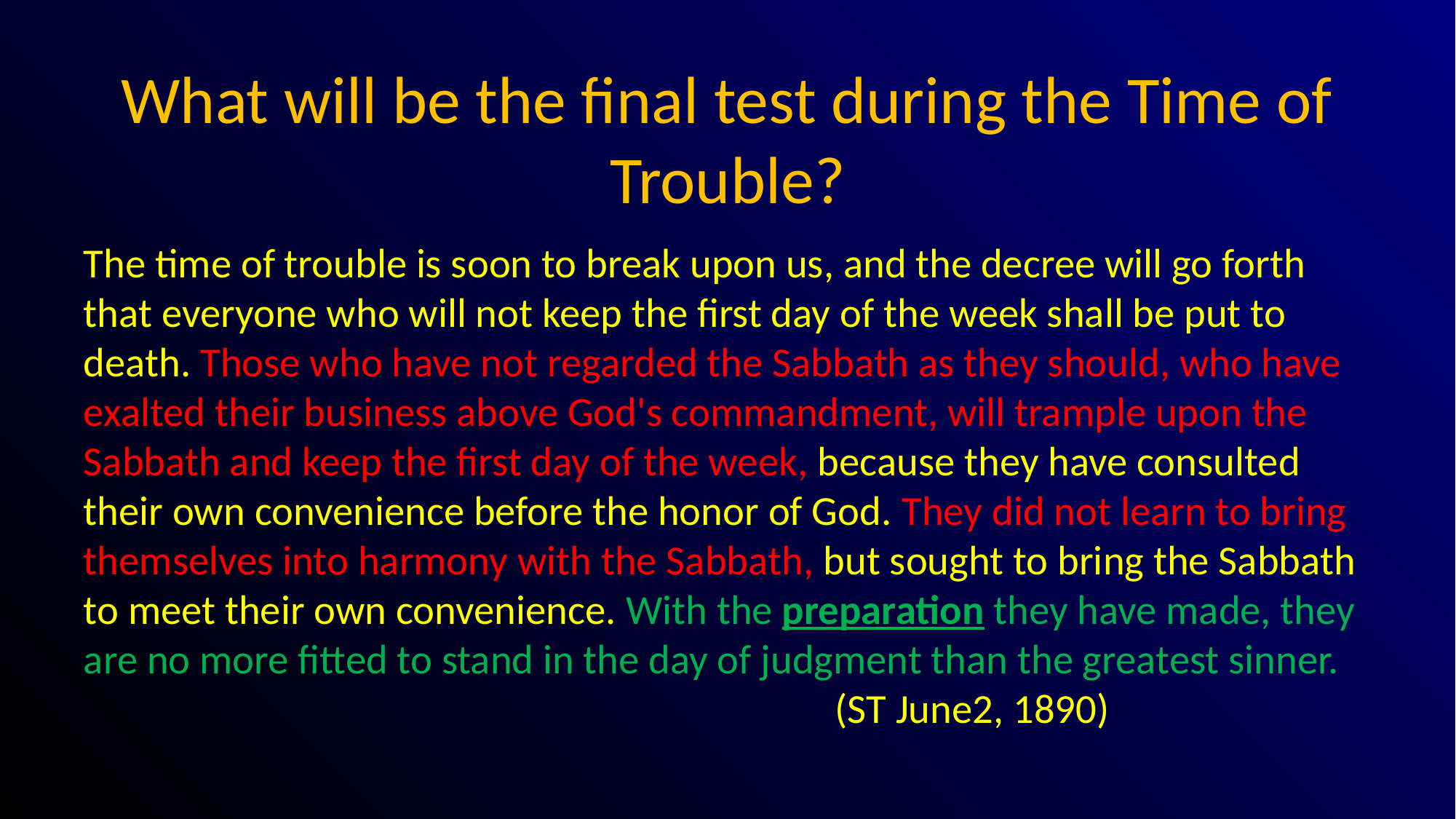

# What will be the final test during the Time of Trouble?
The time of trouble is soon to break upon us, and the decree will go forth that everyone who will not keep the first day of the week shall be put to death. Those who have not regarded the Sabbath as they should, who have exalted their business above God's commandment, will trample upon the Sabbath and keep the first day of the week, because they have consulted their own convenience before the honor of God. They did not learn to bring themselves into harmony with the Sabbath, but sought to bring the Sabbath to meet their own convenience. With the preparation they have made, they are no more fitted to stand in the day of judgment than the greatest sinner. 								 (ST June2, 1890)